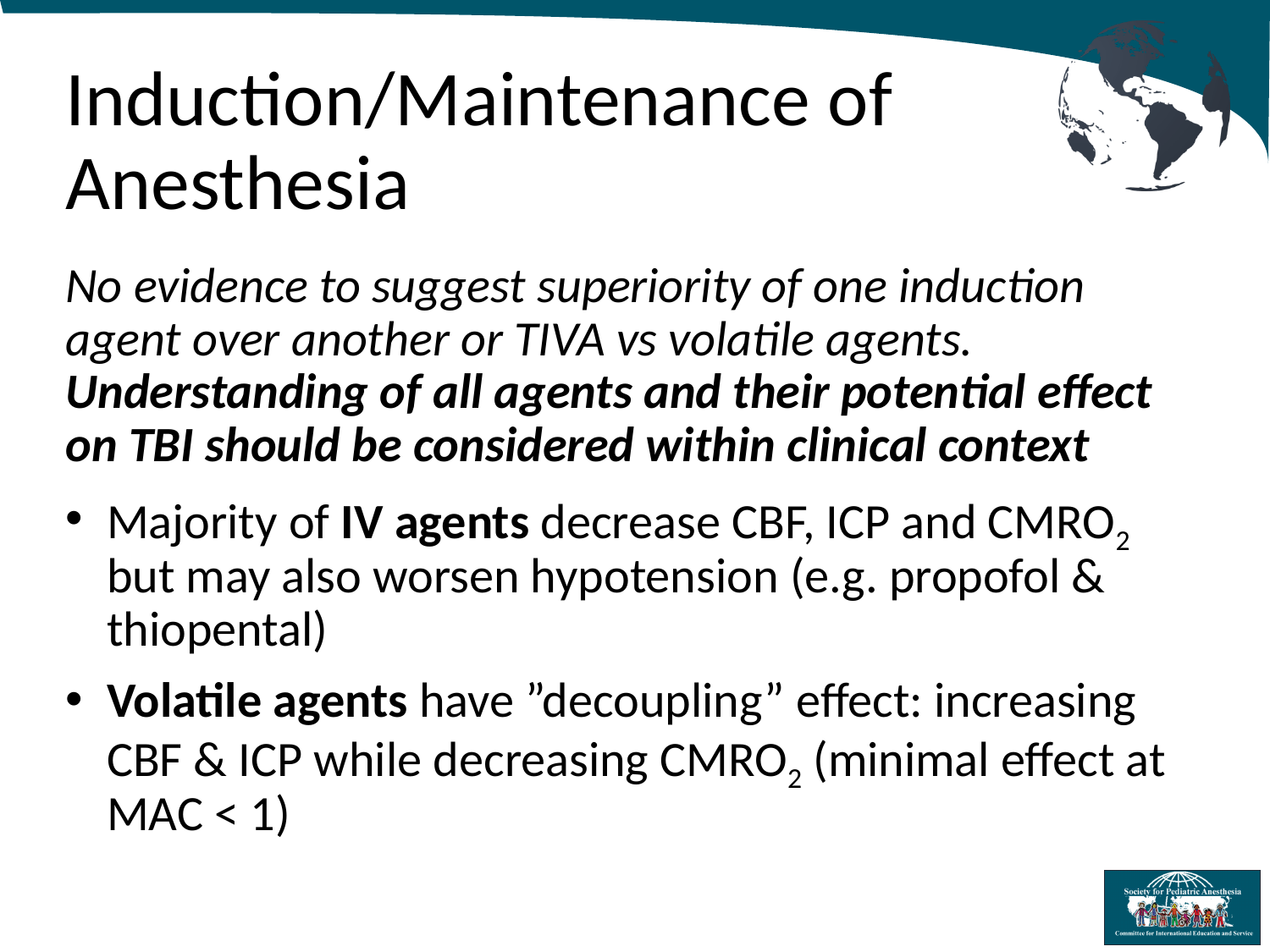

# Induction/Maintenance of Anesthesia
No evidence to suggest superiority of one induction agent over another or TIVA vs volatile agents. Understanding of all agents and their potential effect on TBI should be considered within clinical context
Majority of IV agents decrease CBF, ICP and CMRO2 but may also worsen hypotension (e.g. propofol & thiopental)
Volatile agents have ”decoupling” effect: increasing CBF & ICP while decreasing CMRO2 (minimal effect at MAC < 1)